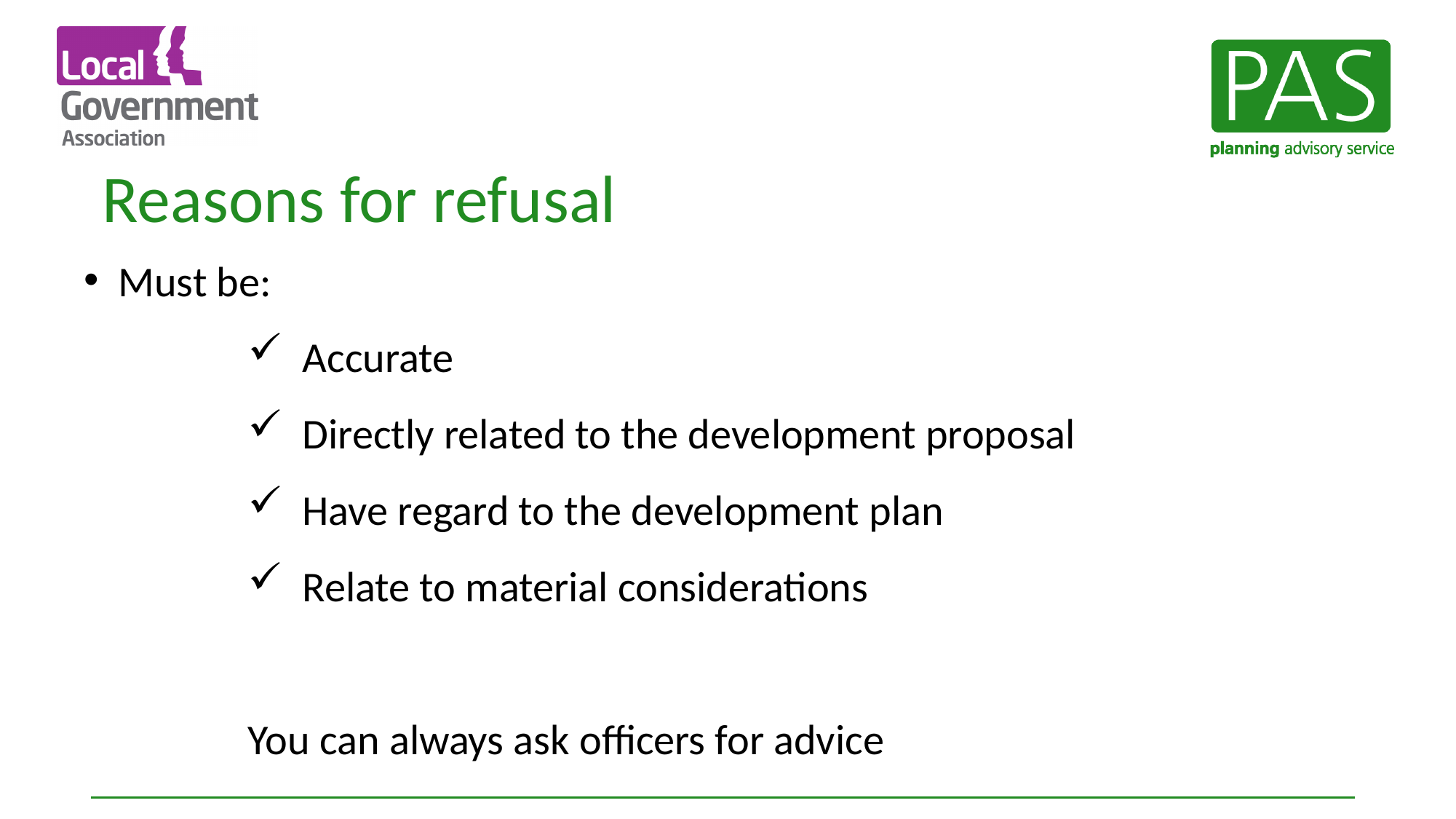

# Reasons for refusal
Must be:
Accurate
Directly related to the development proposal
Have regard to the development plan
Relate to material considerations

You can always ask officers for advice